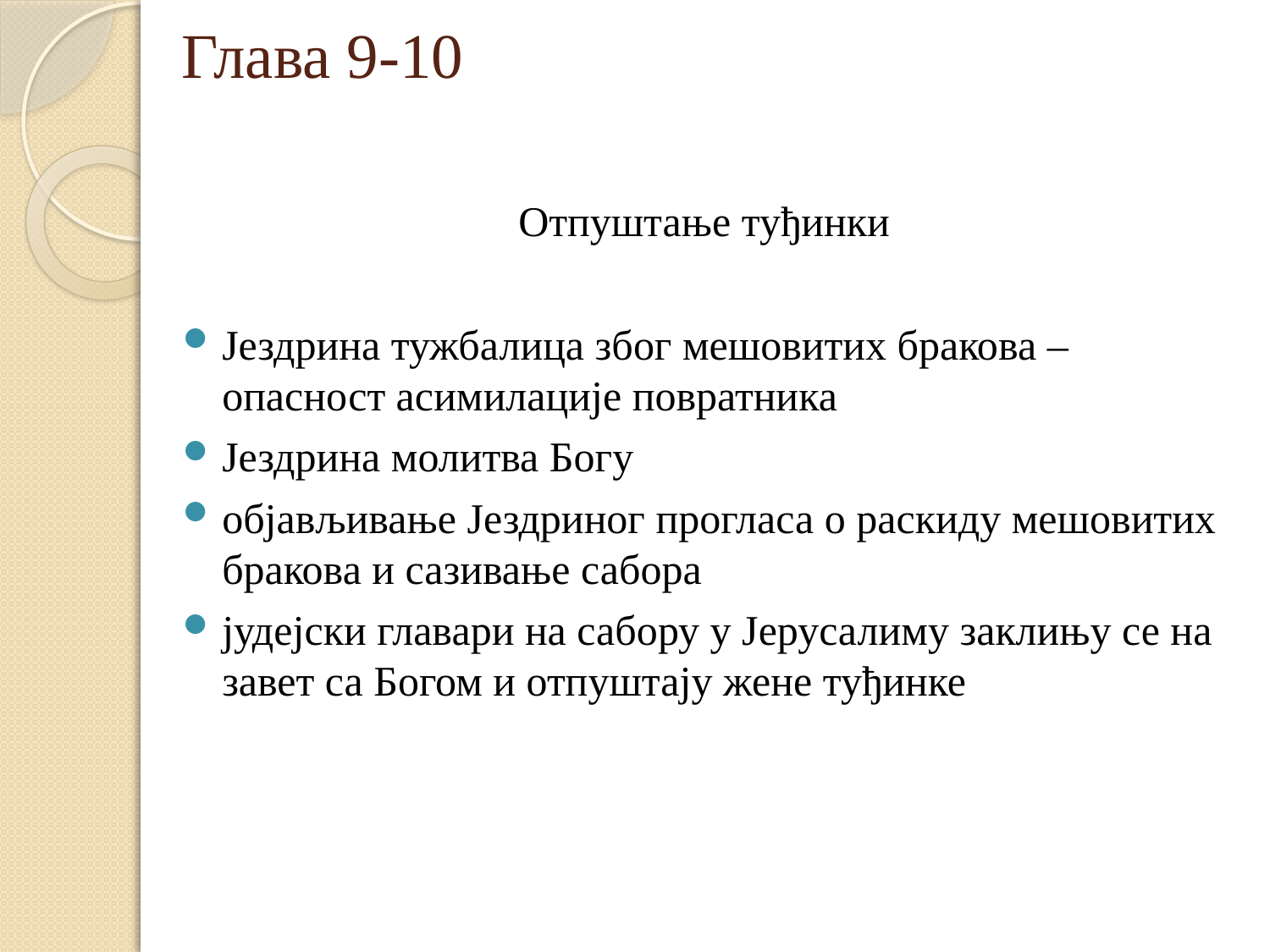

# Глава 9-10

Отпуштање туђинки

Јездрина тужбалица због мешовитих бракова – опасност асимилације повратника
Јездрина молитва Богу
објављивање Јездриног прогласа о раскиду мешовитих бракова и сазивање сабора
јудејски главари на сабору у Јерусалиму заклињу се на завет са Богом и отпуштају жене туђинке